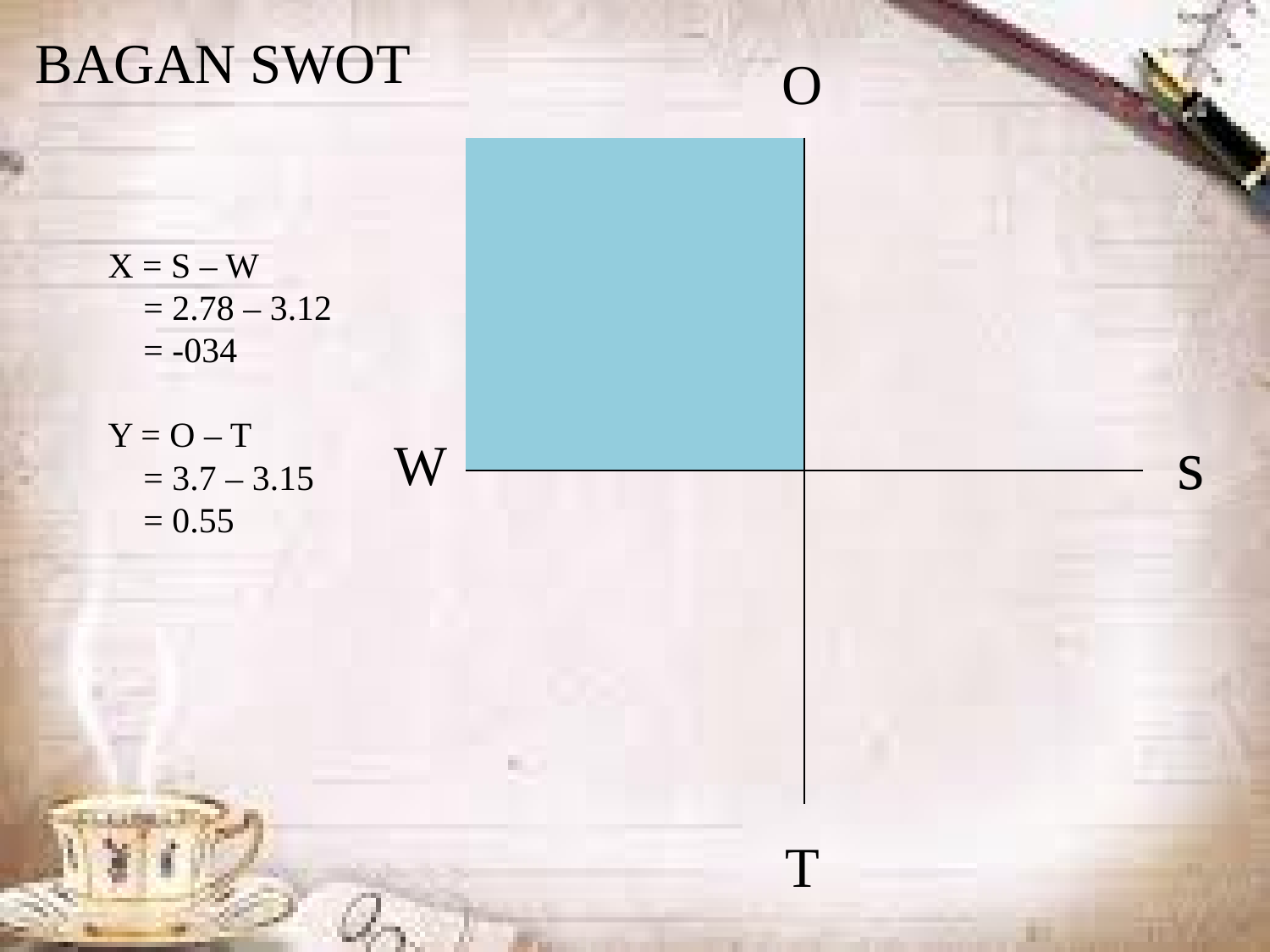

BAGAN SWOT
O
|  |  |
| --- | --- |
|  |  |
# X = S – W = 2.78 – 3.12 = -034 Y = O – T = 3.7 – 3.15 = 0.55
s
W
T